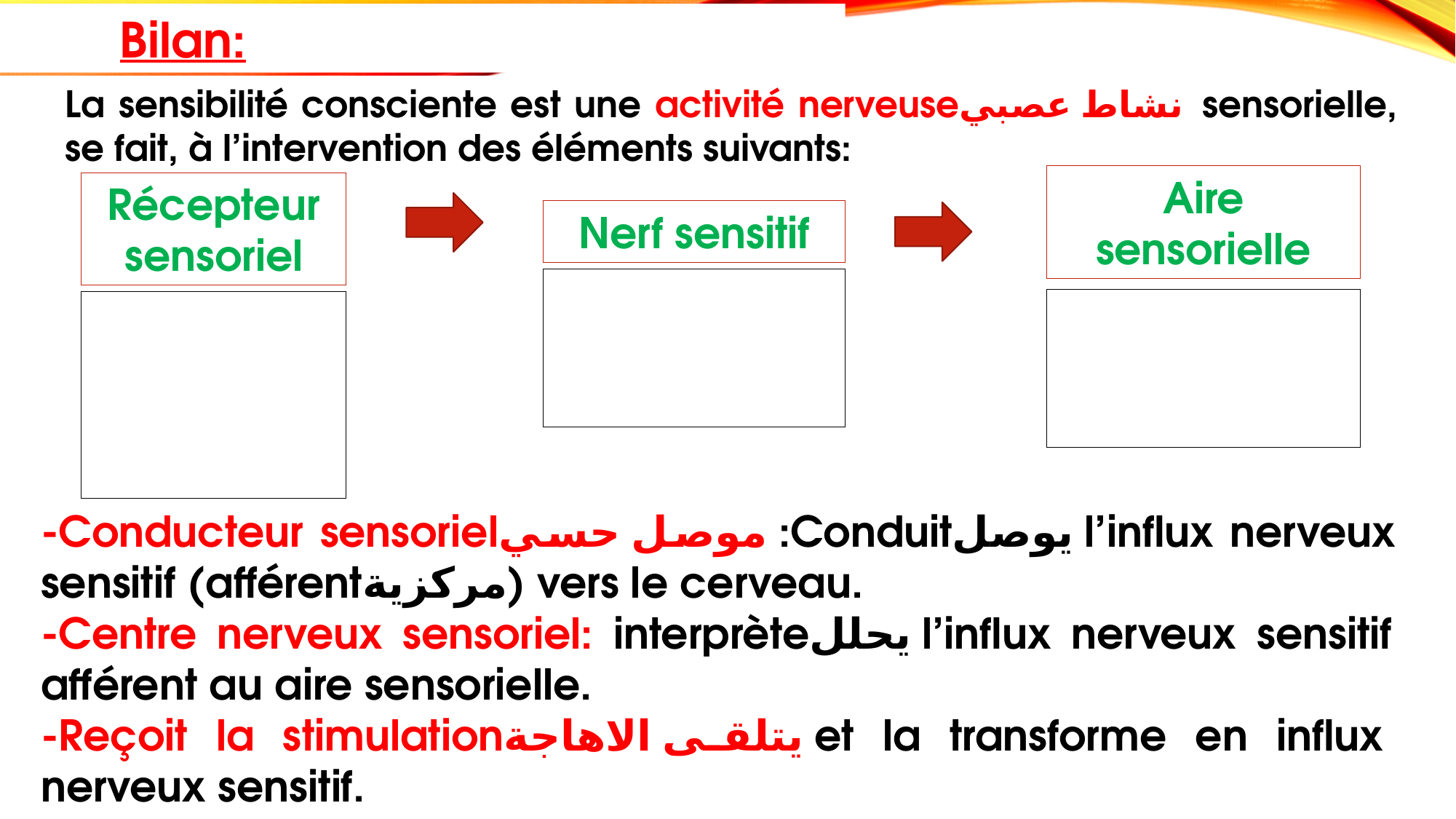

Bilan:
La sensibilité consciente est une activité nerveuseنشاط عصبي  sensorielle, se fait, à l’intervention des éléments suivants:
Aire sensorielle
Récepteur sensoriel

Nerf sensitif

……………………………………………………………………………………
……………………………………………………………………………………
……………………………………………………………………………………
-Conducteur sensorielموصل حسي :Conduitيوصل l’influx nerveux sensitif (afférentمركزية) vers le cerveau.
-Centre nerveux sensoriel: interprèteيحلل l’influx nerveux sensitif afférent au aire sensorielle.
-Reçoit la stimulationيتلقى الاهاجة et la transforme en influx nerveux sensitif.